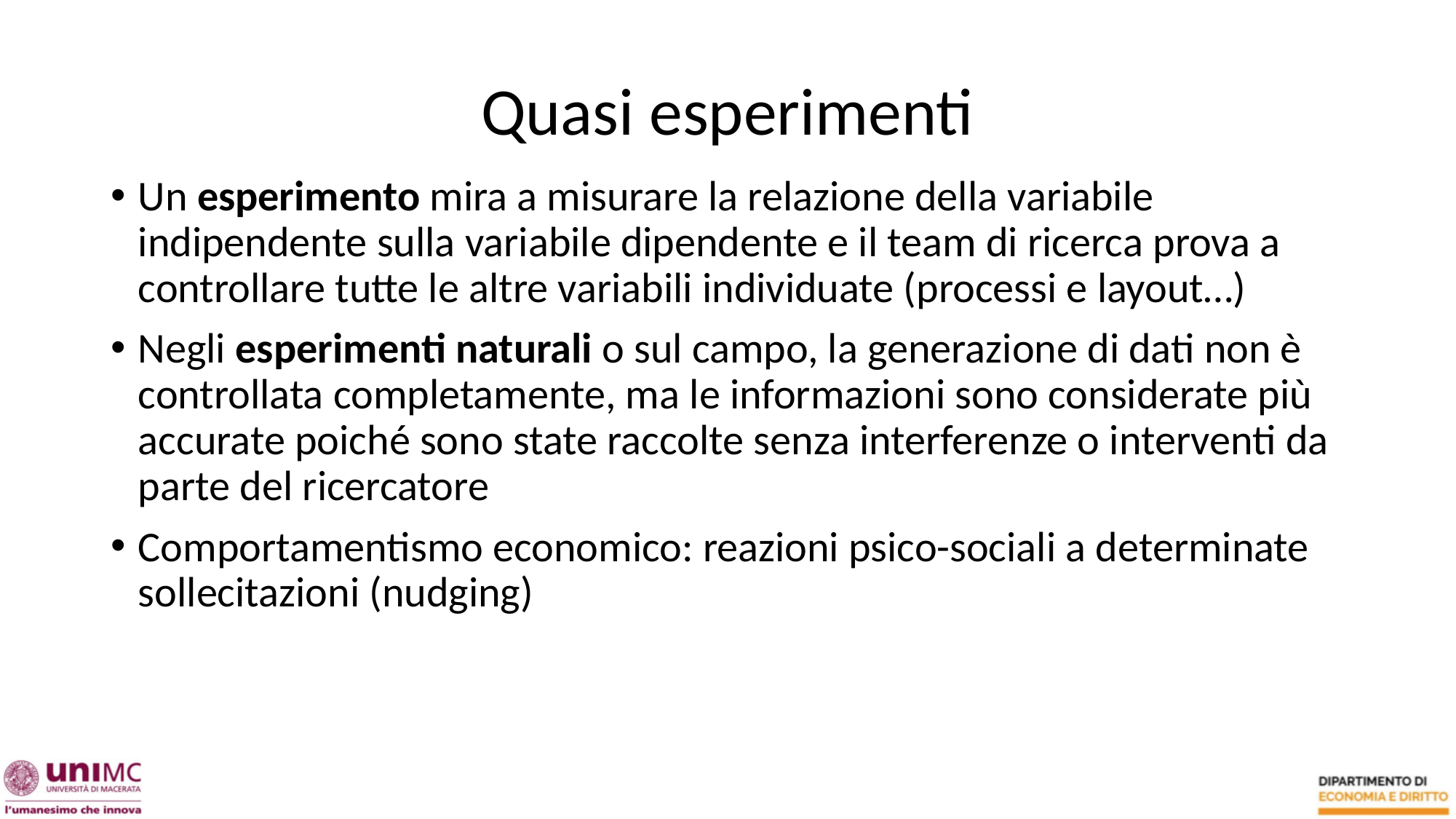

# Quasi esperimenti
Un esperimento mira a misurare la relazione della variabile indipendente sulla variabile dipendente e il team di ricerca prova a controllare tutte le altre variabili individuate (processi e layout…)
Negli esperimenti naturali o sul campo, la generazione di dati non è controllata completamente, ma le informazioni sono considerate più accurate poiché sono state raccolte senza interferenze o interventi da parte del ricercatore
Comportamentismo economico: reazioni psico-sociali a determinate sollecitazioni (nudging)